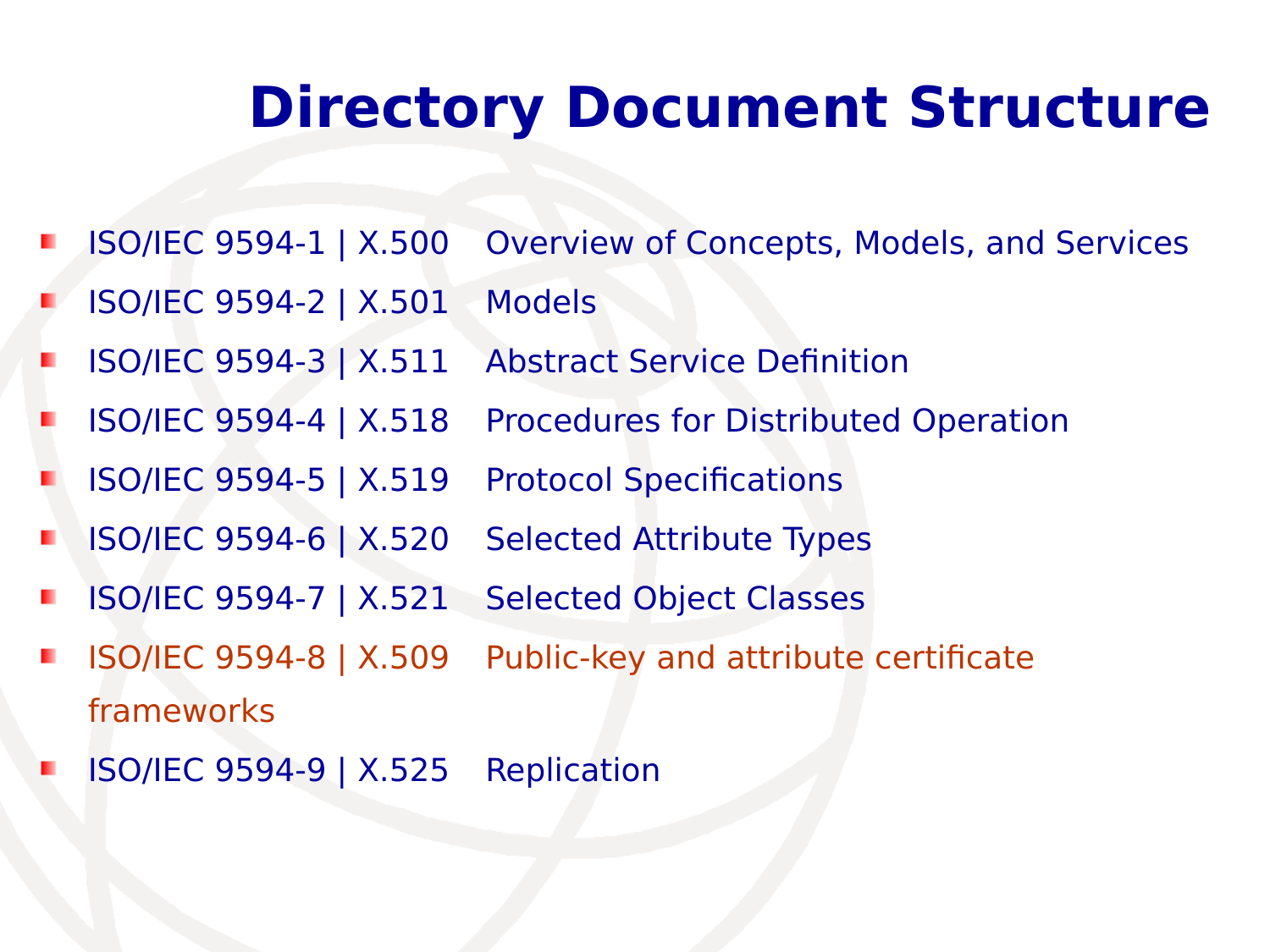

# Directory Document Structure
ISO/IEC 9594-1 | X.500	Overview of Concepts, Models, and Services
ISO/IEC 9594-2 | X.501	Models
ISO/IEC 9594-3 | X.511	Abstract Service Definition
ISO/IEC 9594-4 | X.518	Procedures for Distributed Operation
ISO/IEC 9594-5 | X.519	Protocol Specifications
ISO/IEC 9594-6 | X.520	Selected Attribute Types
ISO/IEC 9594-7 | X.521	Selected Object Classes
ISO/IEC 9594-8 | X.509	Public-key and attribute certificate frameworks
ISO/IEC 9594-9 | X.525	Replication